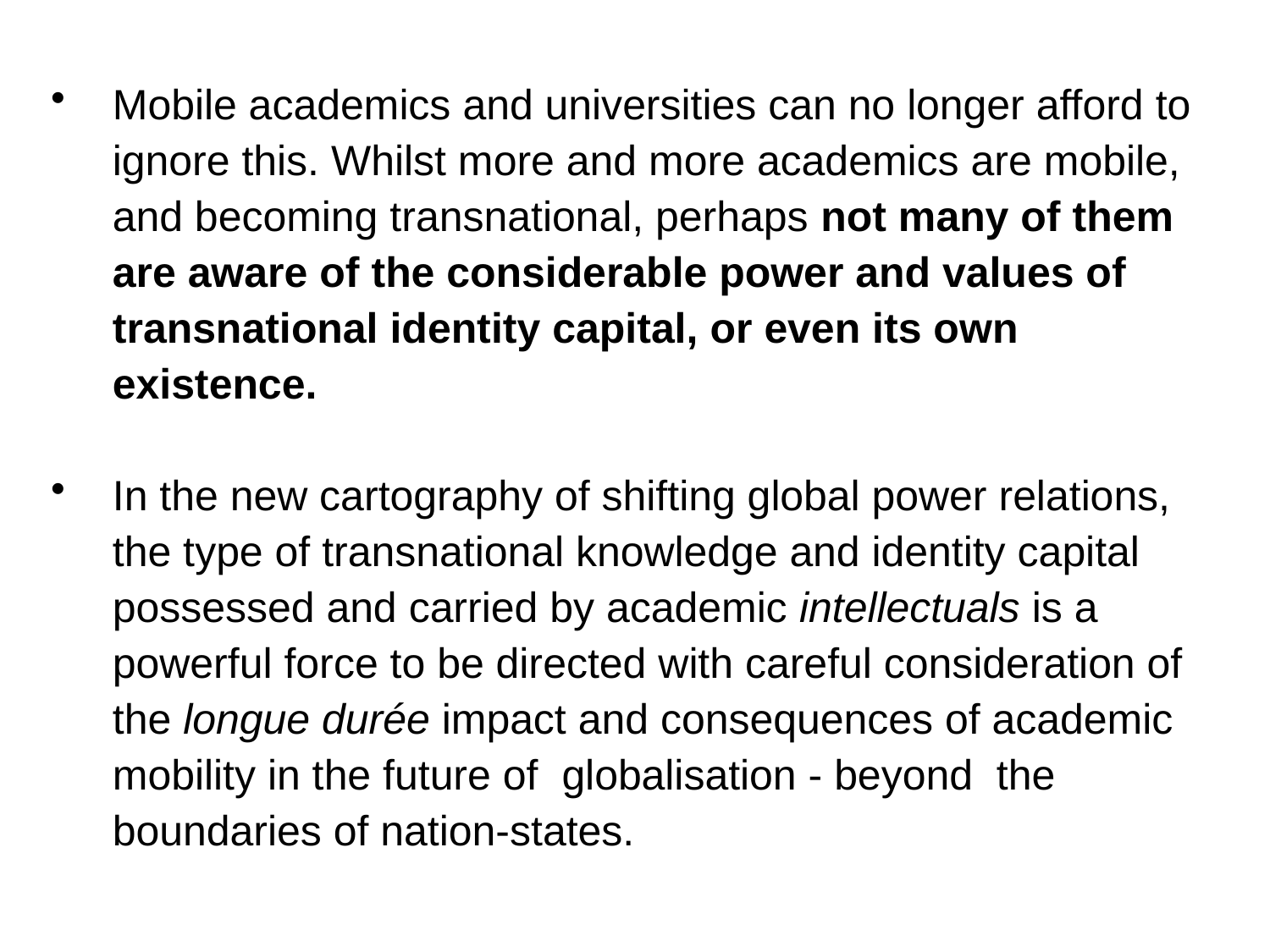

Mobile academics and universities can no longer afford to ignore this. Whilst more and more academics are mobile, and becoming transnational, perhaps not many of them are aware of the considerable power and values of transnational identity capital, or even its own existence.

In the new cartography of shifting global power relations, the type of transnational knowledge and identity capital possessed and carried by academic intellectuals is a powerful force to be directed with careful consideration of the longue durée impact and consequences of academic mobility in the future of  globalisation - beyond  the boundaries of nation-states.